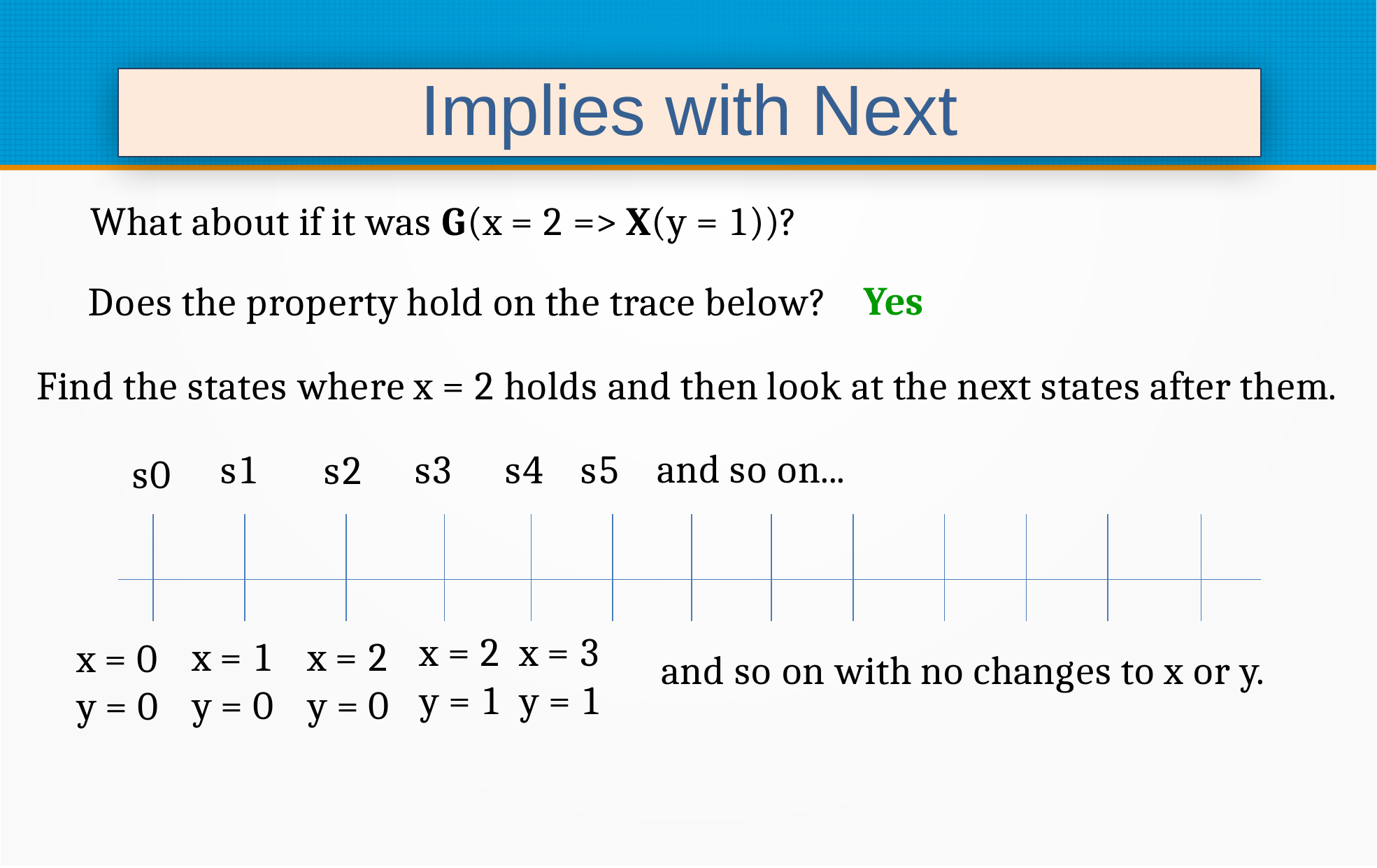

Implies with Next
What about if it was G(x = 2 => X(y = 1))?
Yes
Does the property hold on the trace below?
Find the states where x = 2 holds and then look at the next states after them.
and so on...
s1
s4
s5
s3
s2
s0
x = 3
y = 1
x = 2
y = 1
x = 1
y = 0
x = 2
y = 0
x = 0
y = 0
and so on with no changes to x or y.